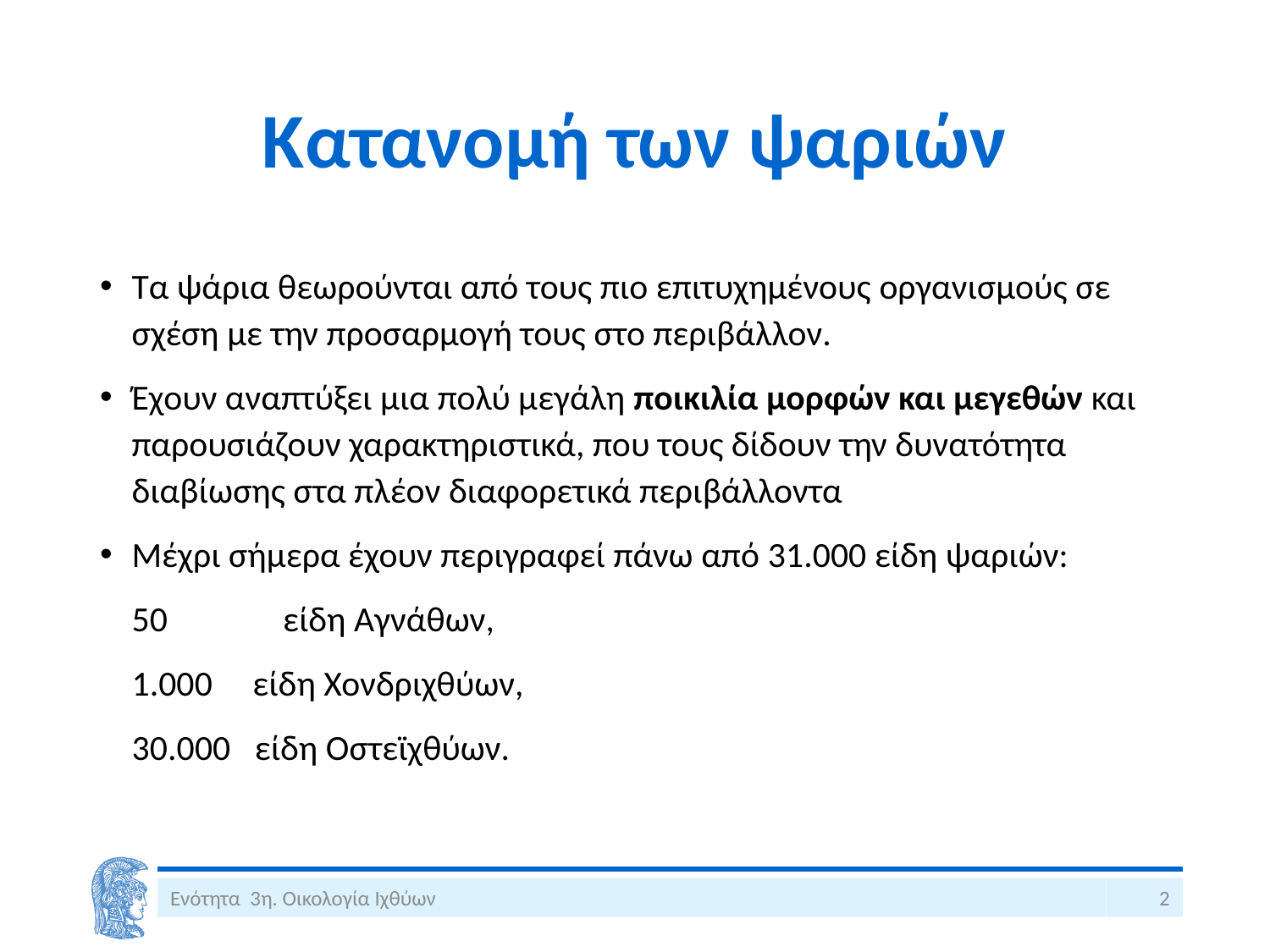

# Κατανομή των ψαριών
Τα ψάρια θεωρούνται από τους πιο επιτυχημένους οργανισμούς σε σχέση με την προσαρμογή τους στο περιβάλλον.
Έχουν αναπτύξει μια πολύ μεγάλη ποικιλία μορφών και μεγεθών και παρουσιάζουν χαρακτηριστικά, που τους δίδουν την δυνατότητα διαβίωσης στα πλέον διαφορετικά περιβάλλοντα
Μέχρι σήμερα έχουν περιγραφεί πάνω από 31.000 είδη ψαριών:
	50 	   είδη Αγνάθων,
	1.000     είδη Χονδριχθύων,
	30.000   είδη Οστεϊχθύων.

Ενότητα  3η. Οικολογία Ιχθύων
2